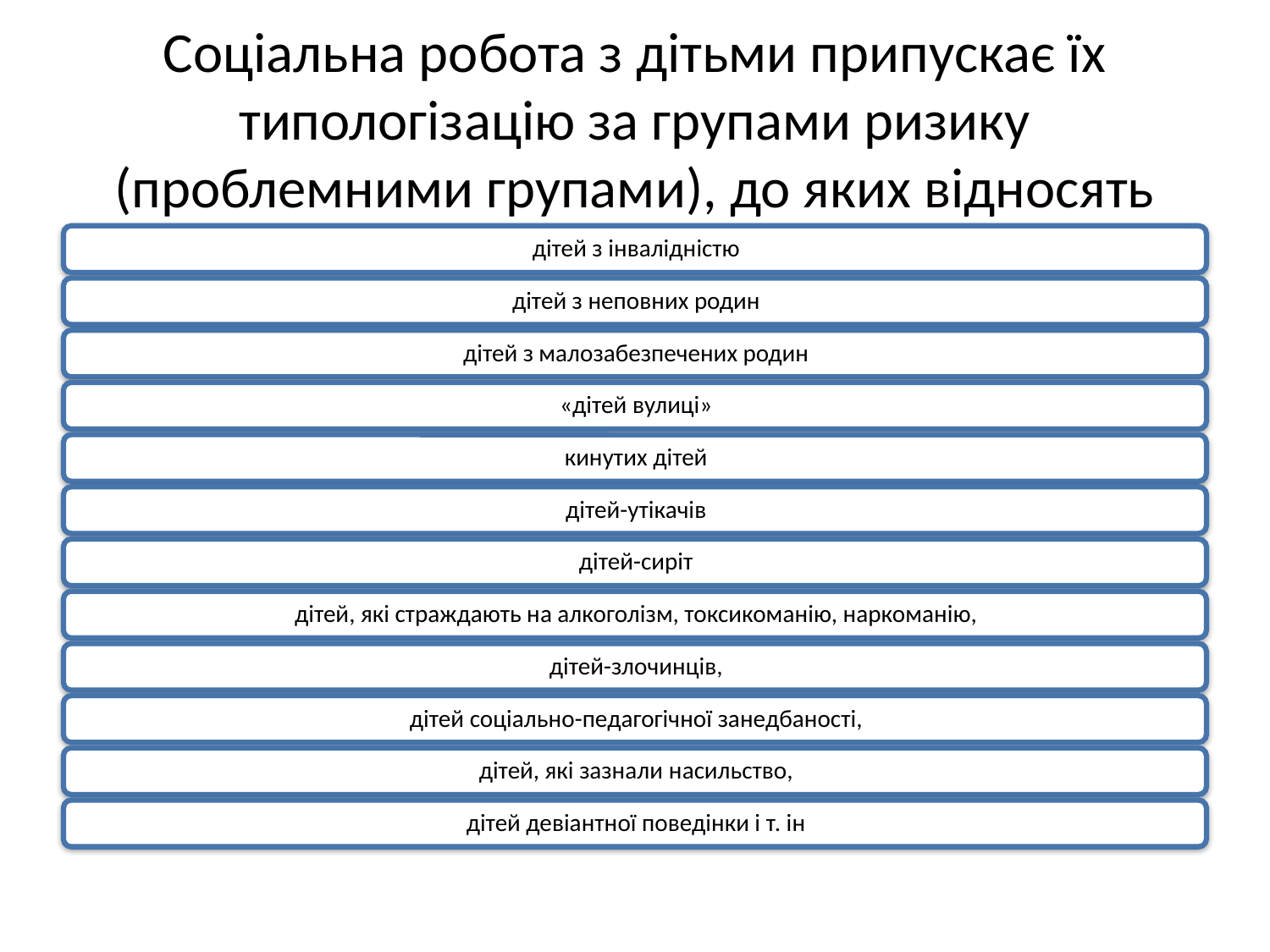

# Соціальна робота з дітьми припускає їх типологізацію за групами ризику (проблемними групами), до яких відносять
дітей з інвалідністю
дітей з неповних родин
дітей з малозабезпечених родин
«дітей вулиці»
кинутих дітей
дітей-утікачів
дітей-сиріт
дітей, які страждають на алкоголізм, токсикоманію, наркоманію,
дітей-злочинців,
дітей соціально-педагогічної занедбаності,
дітей, які зазнали насильство,
дітей девіантної поведінки і т. ін